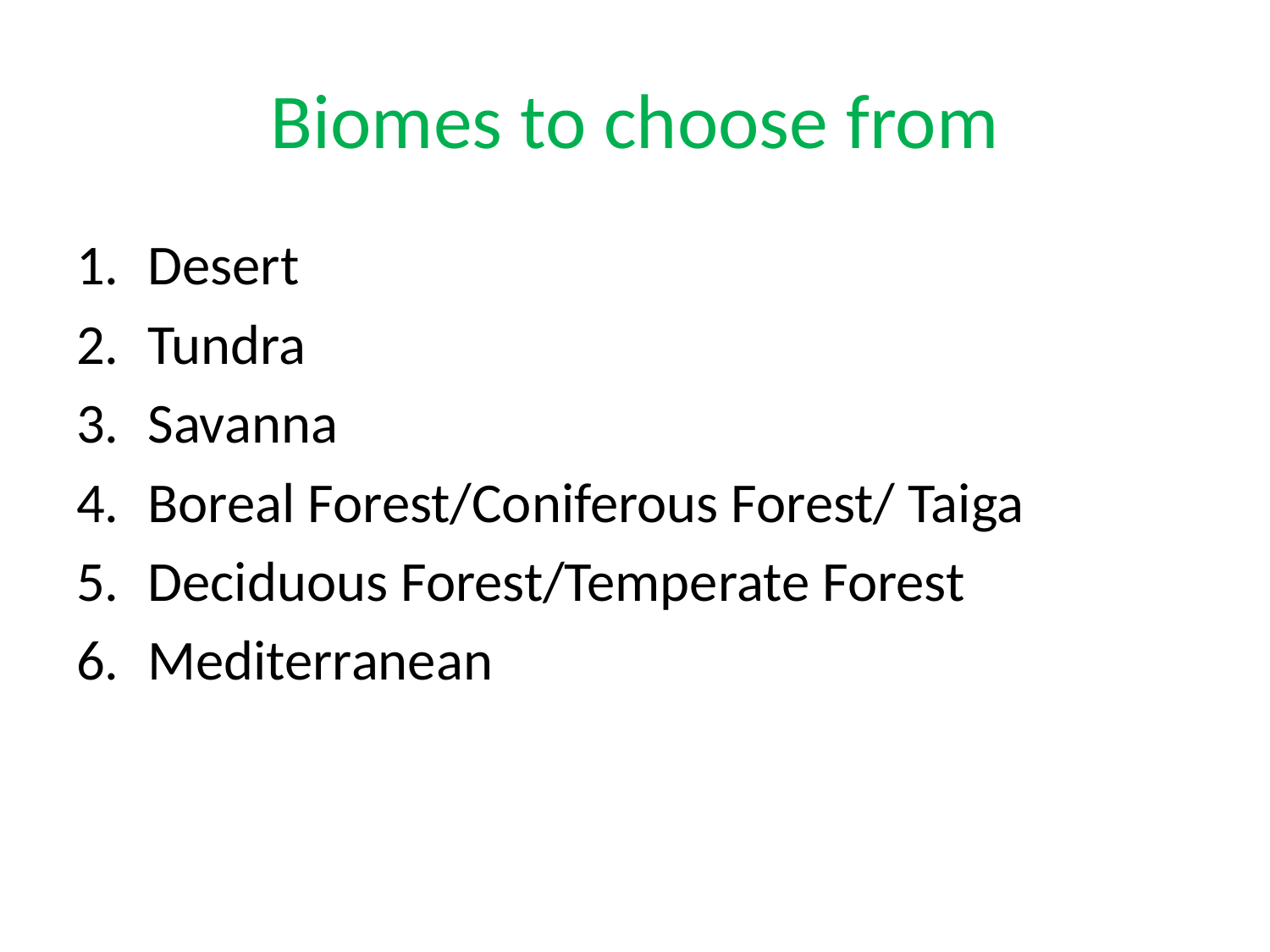

# Biomes to choose from
Desert
Tundra
Savanna
Boreal Forest/Coniferous Forest/ Taiga
Deciduous Forest/Temperate Forest
Mediterranean